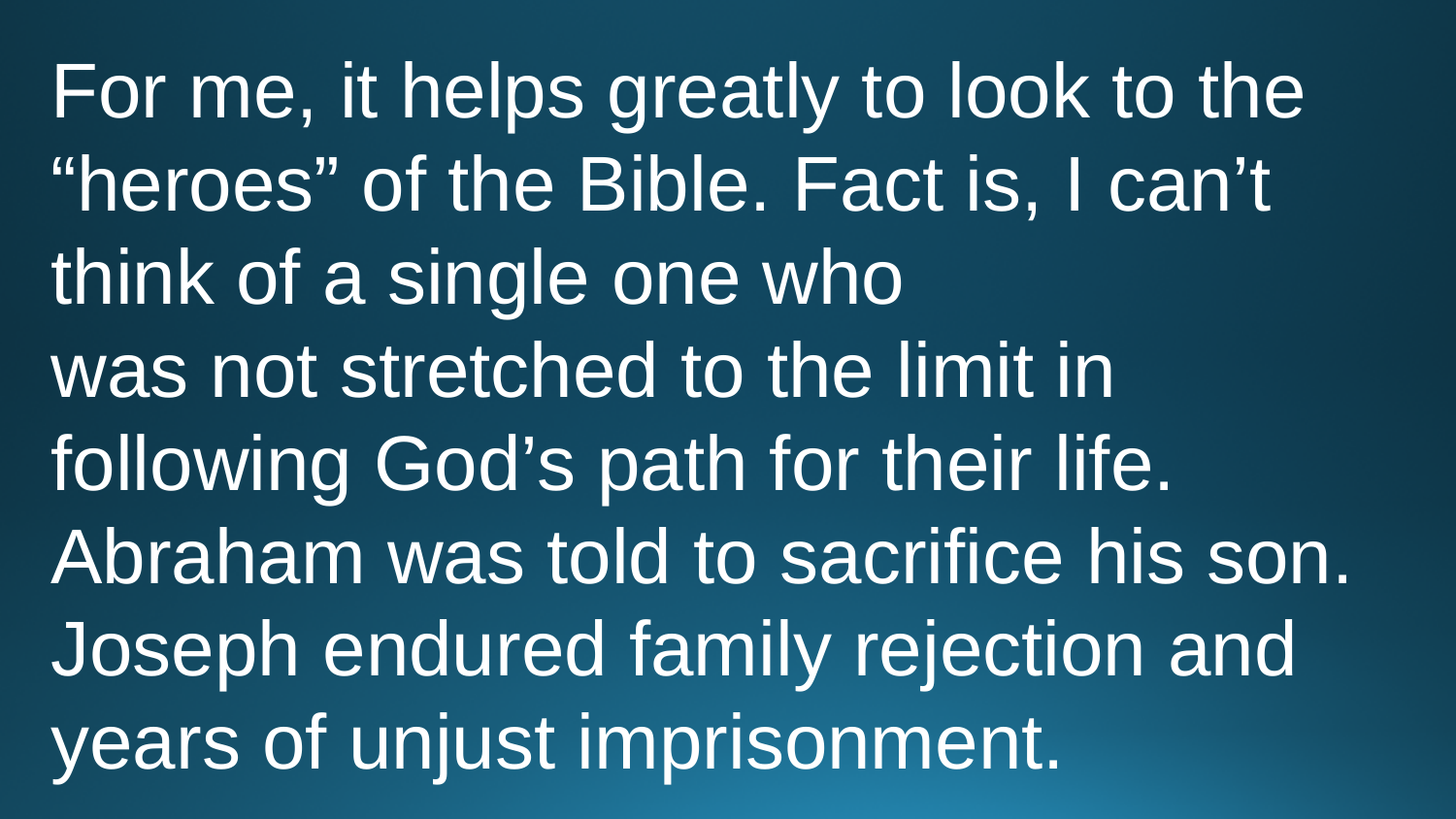

For me, it helps greatly to look to the “heroes” of the Bible. Fact is, I can’t think of a single one who was not stretched to the limit in following God’s path for their life. Abraham was told to sacrifice his son. Joseph endured family rejection and years of unjust imprisonment.